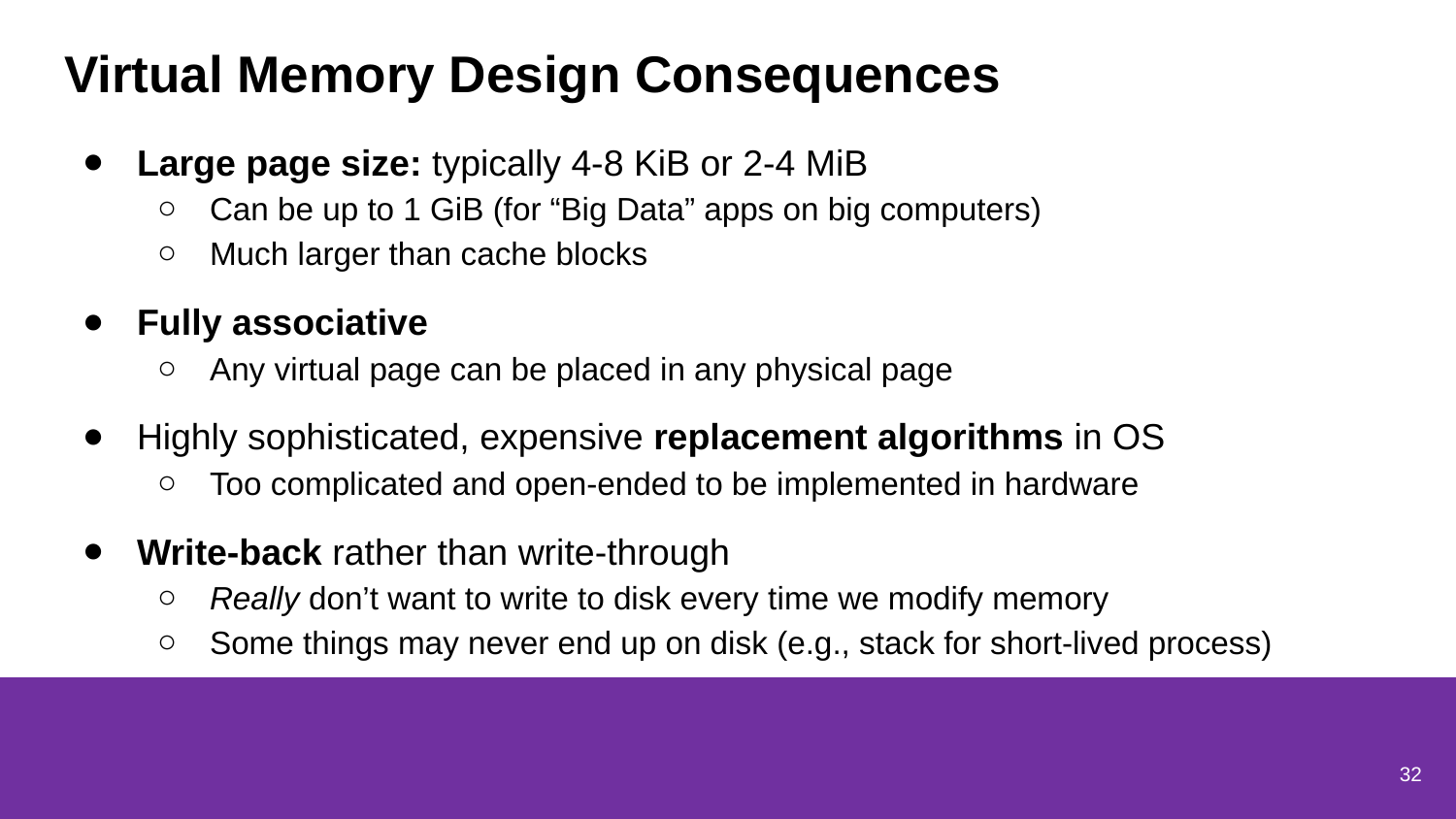

# Virtual Memory Design Consequences
Large page size: typically 4-8 KiB or 2-4 MiB
Can be up to 1 GiB (for “Big Data” apps on big computers)
Much larger than cache blocks
Fully associative
Any virtual page can be placed in any physical page
Highly sophisticated, expensive replacement algorithms in OS
Too complicated and open-ended to be implemented in hardware
Write-back rather than write-through
Really don’t want to write to disk every time we modify memory
Some things may never end up on disk (e.g., stack for short-lived process)
32